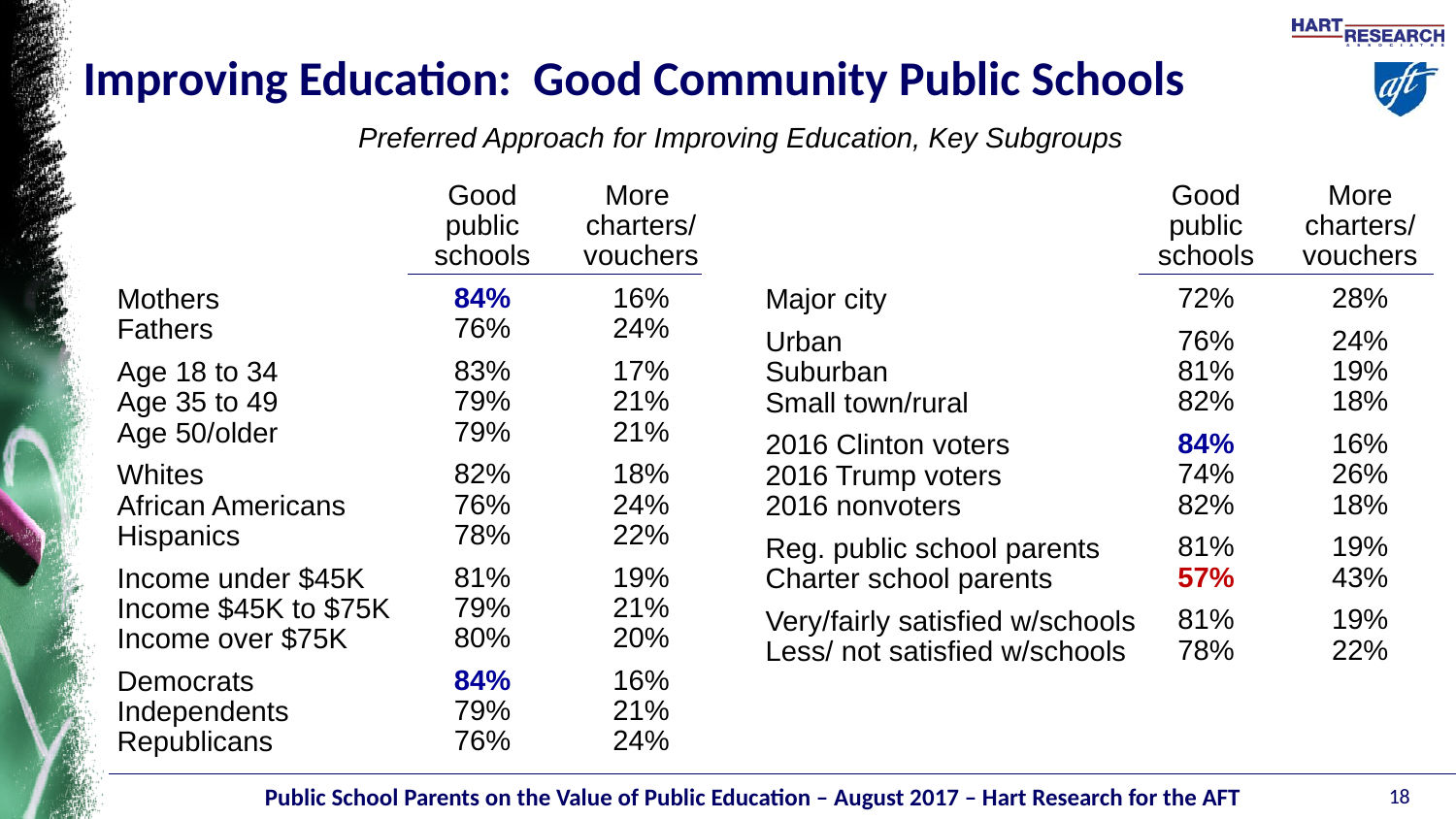

# Improving Education:  Good Community Public Schools
Preferred Approach for Improving Education, Key Subgroups
Good public schools
84%
76%
83%
79%
79%
82%
76%
78%
81%
79%
80%
84%
79%
76%
More
charters/
vouchers
16%
24%
17%
21%
21%
18%
24%
22%
19%
21%
20%
16%
21%
24%
Good public schools
72%
76%
81%
82%
84%
74%
82%
81%
57%
81%
78%
More charters/
vouchers
28%
24%
19%
18%
16%
26%
18%
19%
43%
19%
22%
Major city
Urban
Suburban
Small town/rural
2016 Clinton voters
2016 Trump voters
2016 nonvoters
Reg. public school parents
Charter school parents
Very/fairly satisfied w/schools
Less/ not satisfied w/schools
Mothers
Fathers
Age 18 to 34
Age 35 to 49
Age 50/older
Whites
African Americans
Hispanics
Income under $45K
Income $45K to $75K
Income over $75K
Democrats
Independents
Republicans
18